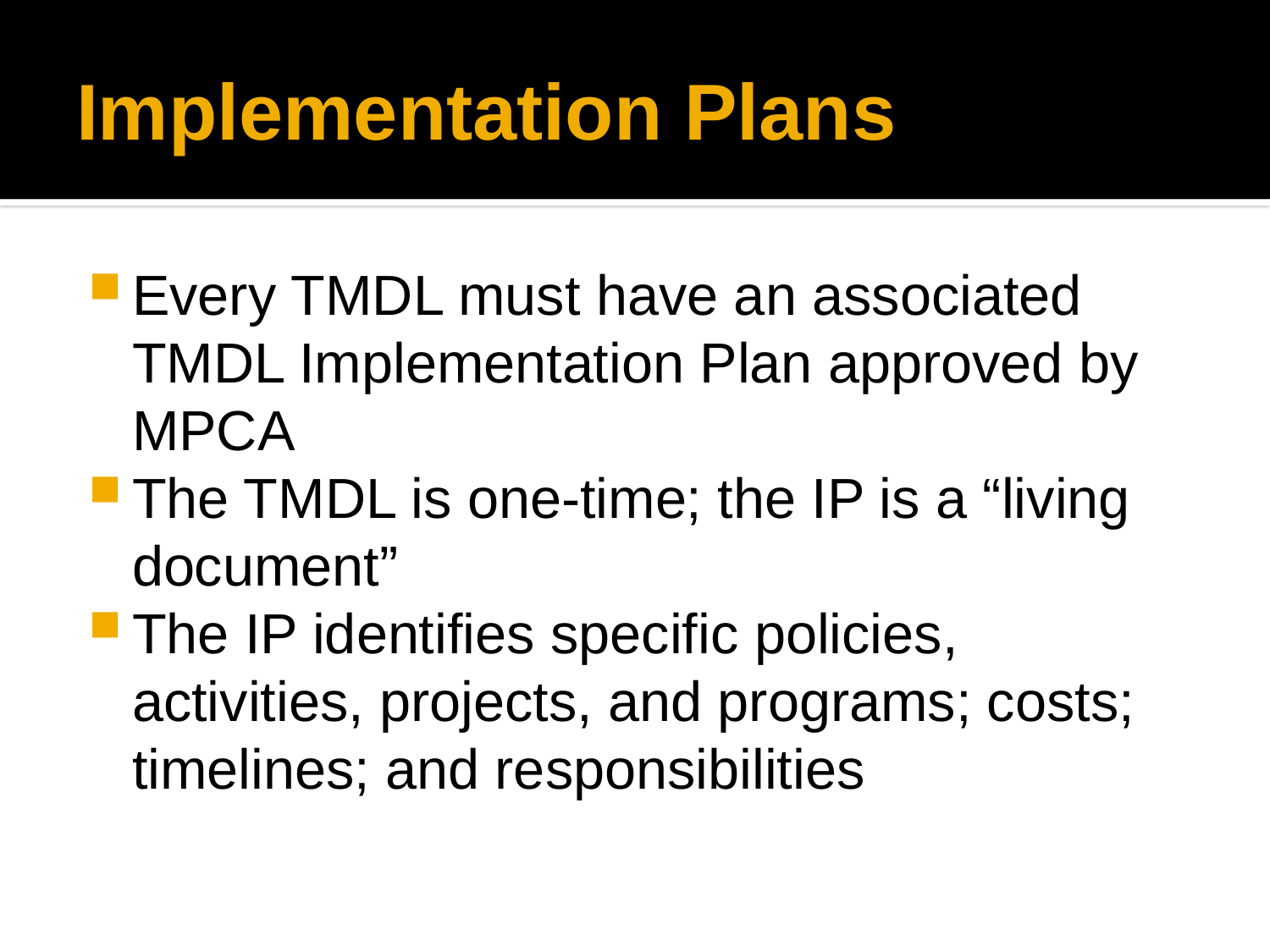

# Implementation Plans
Every TMDL must have an associated TMDL Implementation Plan approved by MPCA
The TMDL is one-time; the IP is a “living document”
The IP identifies specific policies, activities, projects, and programs; costs; timelines; and responsibilities